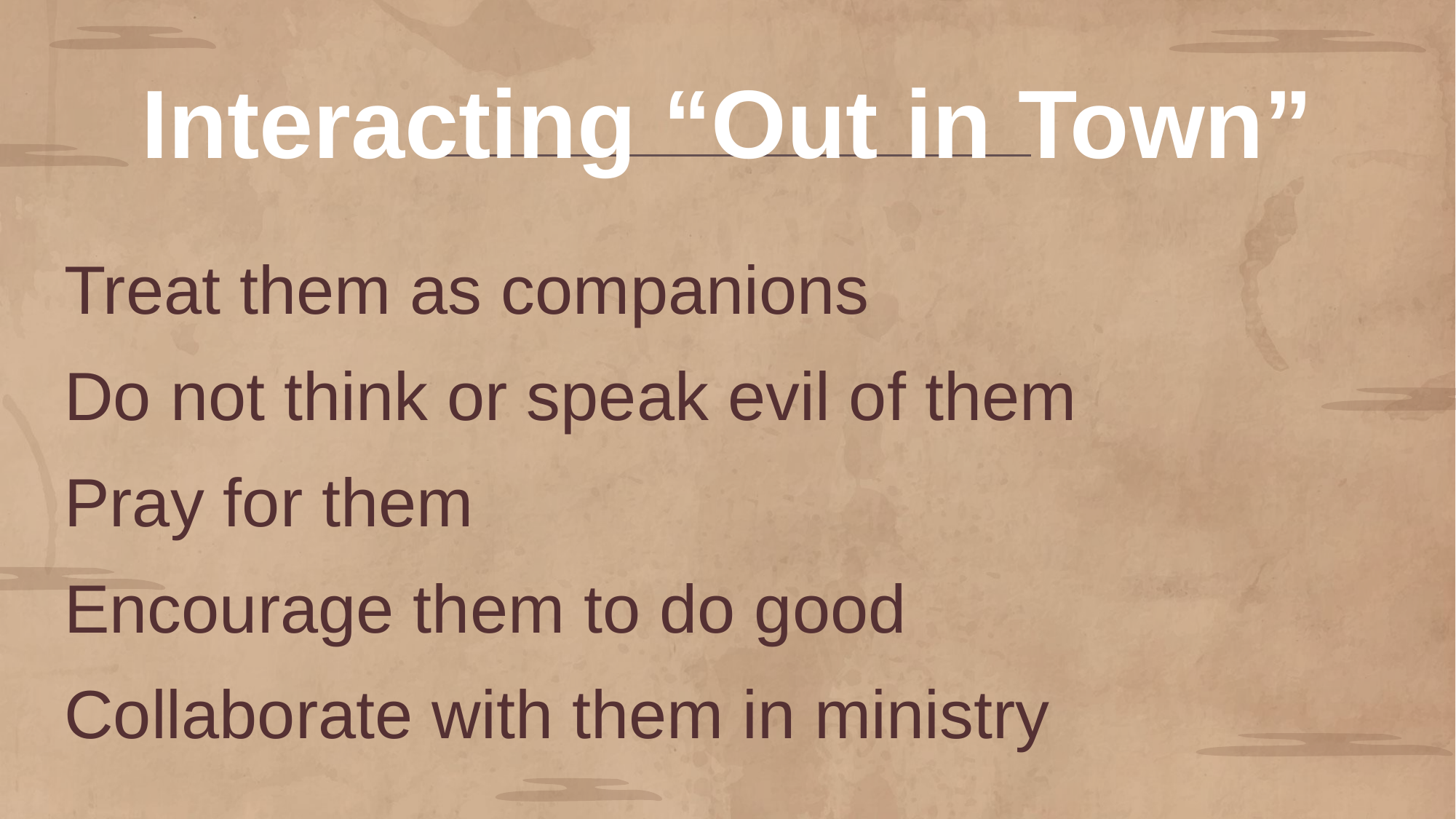

# Interacting “Out in Town”
Treat them as companions
Do not think or speak evil of them
Pray for them
Encourage them to do good
Collaborate with them in ministry